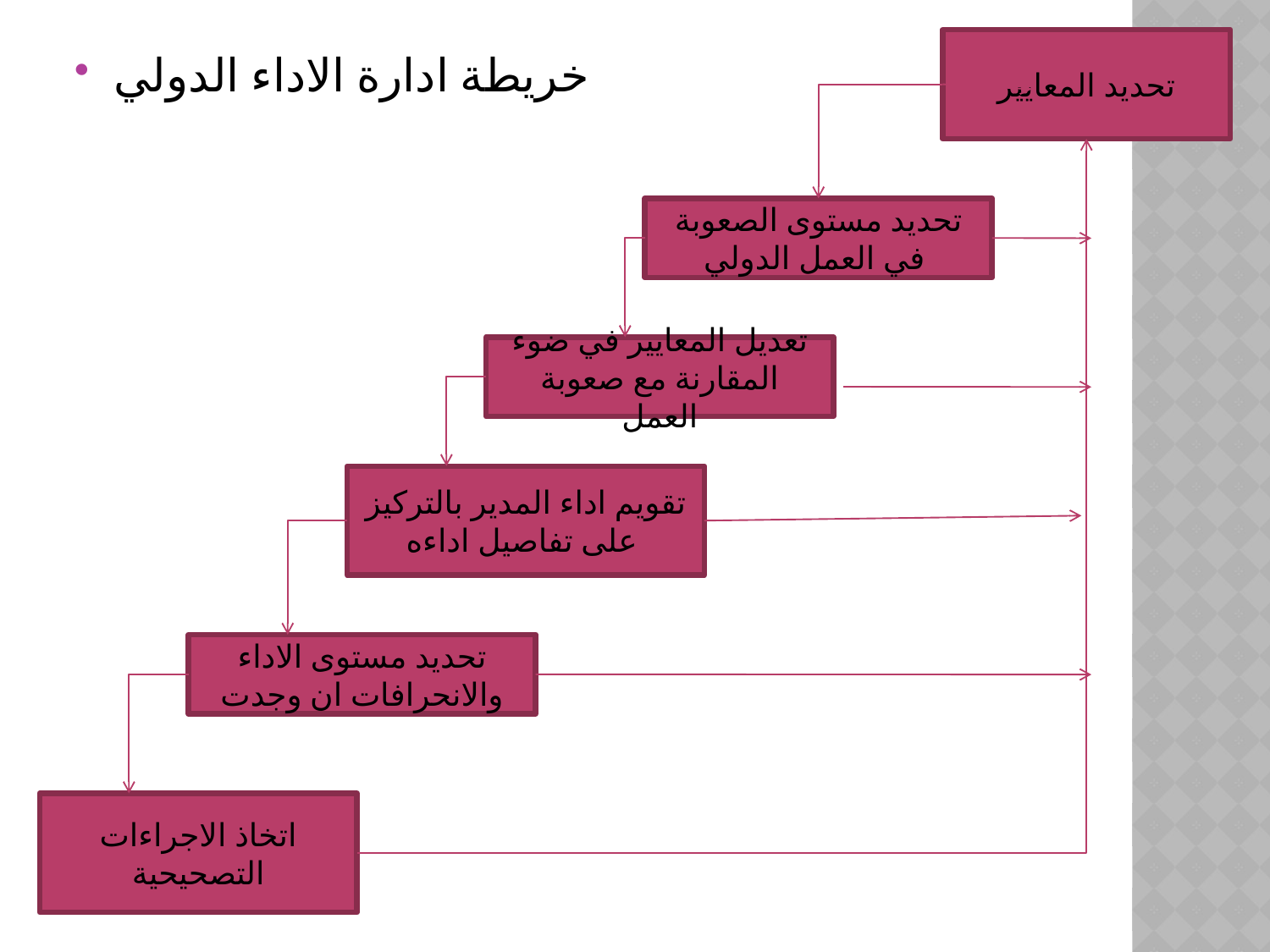

تحديد المعايير
خريطة ادارة الاداء الدولي
تحديد مستوى الصعوبة في العمل الدولي
تعديل المعايير في ضوء المقارنة مع صعوبة العمل
تقويم اداء المدير بالتركيز على تفاصيل اداءه
تحديد مستوى الاداء والانحرافات ان وجدت
اتخاذ الاجراءات التصحيحية